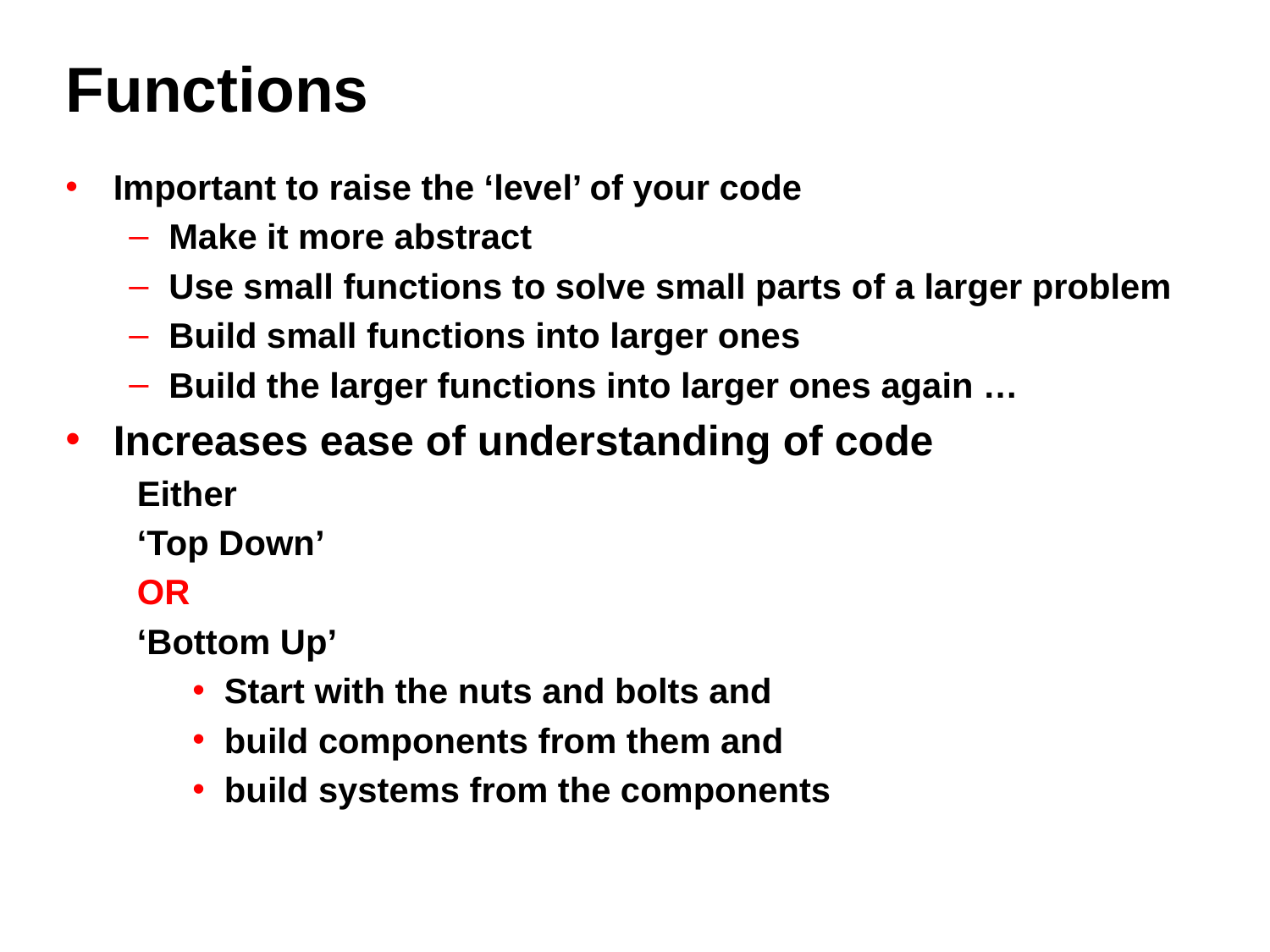

# Functions
Important to raise the ‘level’ of your code
Make it more abstract
Use small functions to solve small parts of a larger problem
Build small functions into larger ones
Build the larger functions into larger ones again …
Increases ease of understanding of code
Either
‘Top Down’
OR
‘Bottom Up’
Start with the nuts and bolts and
build components from them and
build systems from the components